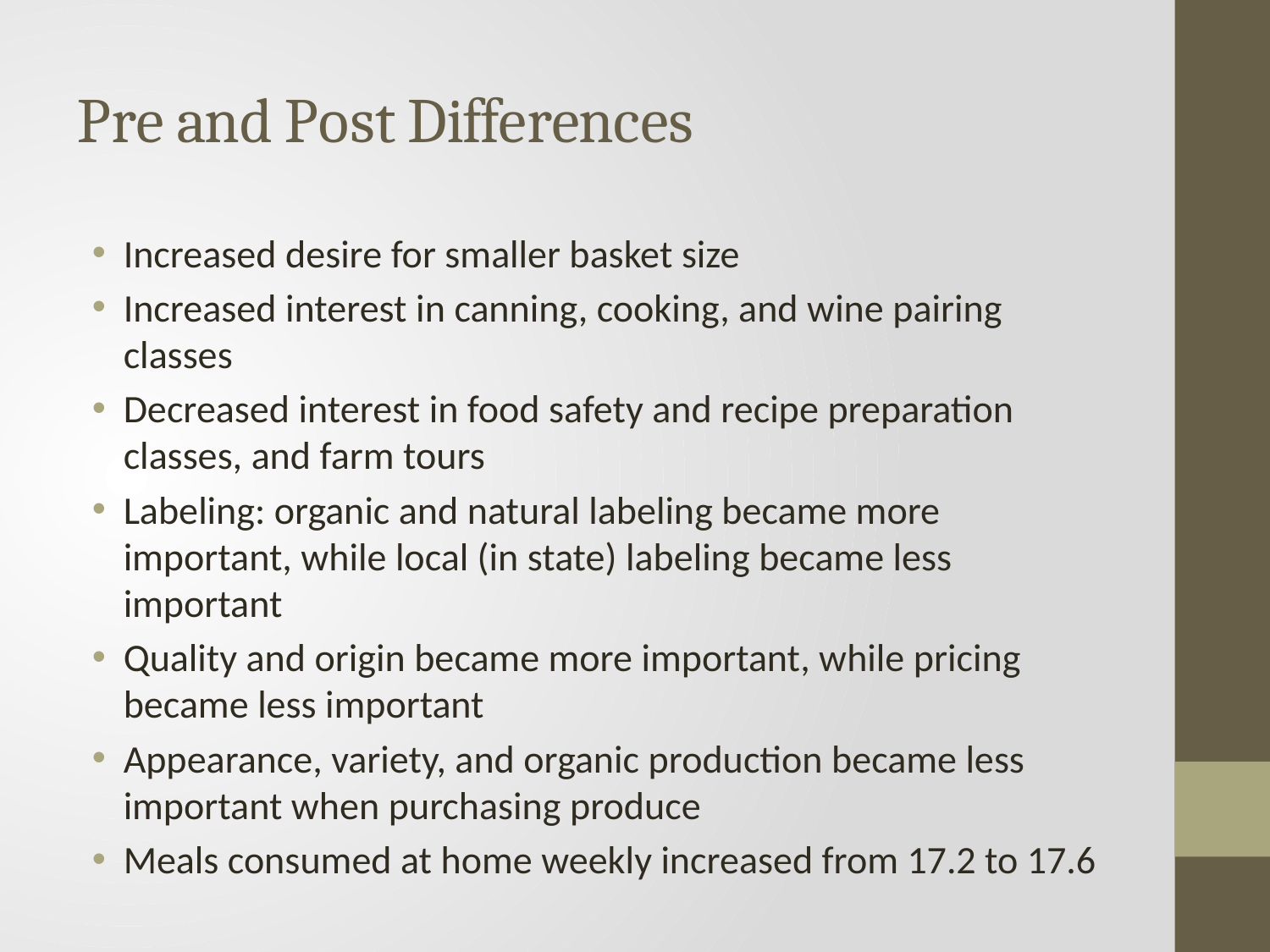

# Pre and Post Differences
Increased desire for smaller basket size
Increased interest in canning, cooking, and wine pairing classes
Decreased interest in food safety and recipe preparation classes, and farm tours
Labeling: organic and natural labeling became more important, while local (in state) labeling became less important
Quality and origin became more important, while pricing became less important
Appearance, variety, and organic production became less important when purchasing produce
Meals consumed at home weekly increased from 17.2 to 17.6